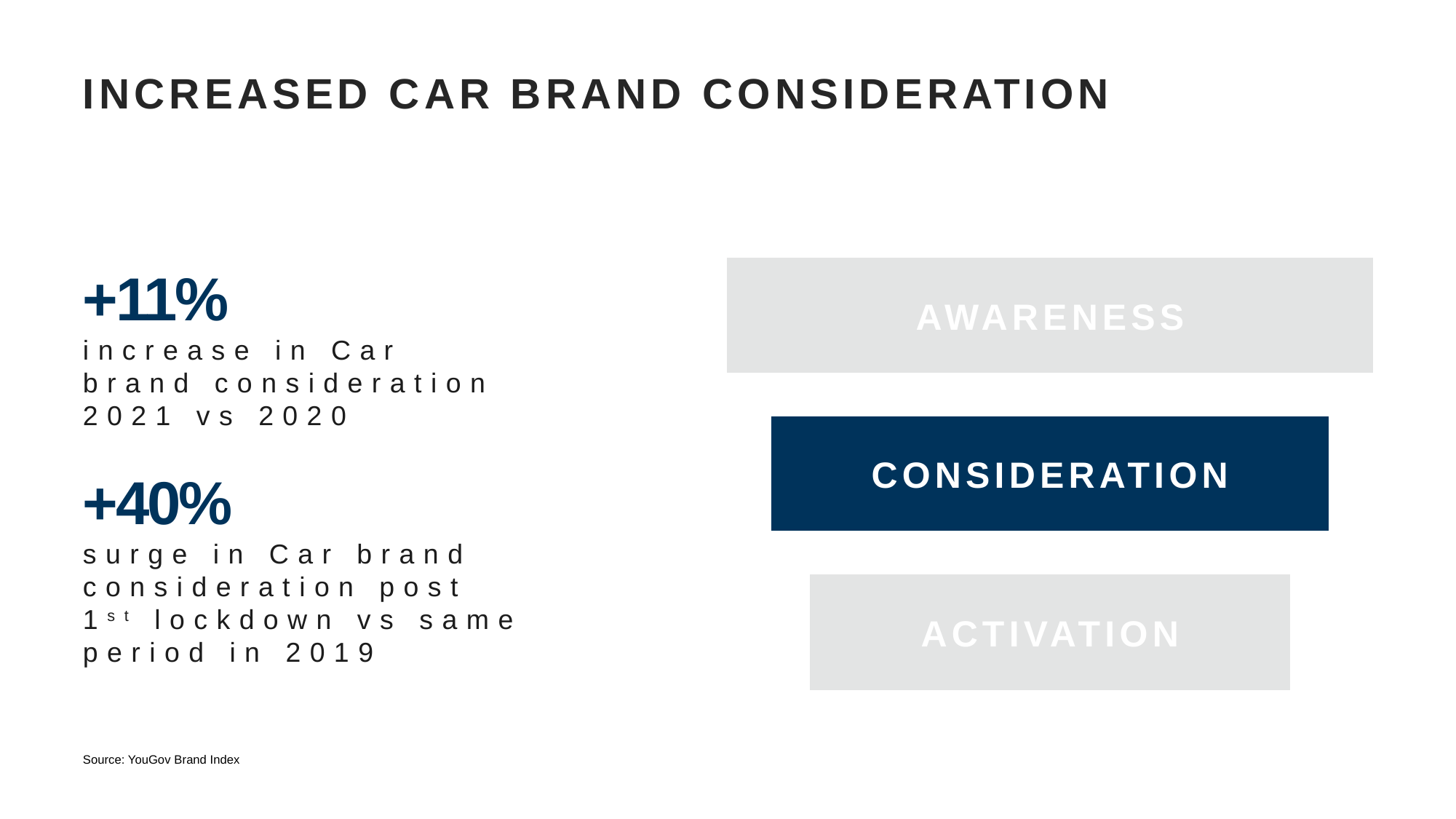

# INCREASED CAR BRAND CONSIDERATION

+11%
increase in Car brand consideration 2021 vs 2020

+40%
surge in Car brand consideration post 1st lockdown vs same period in 2019

AWARENESS
CONSIDERATION
ACTIVATION
Source: YouGov Brand Index